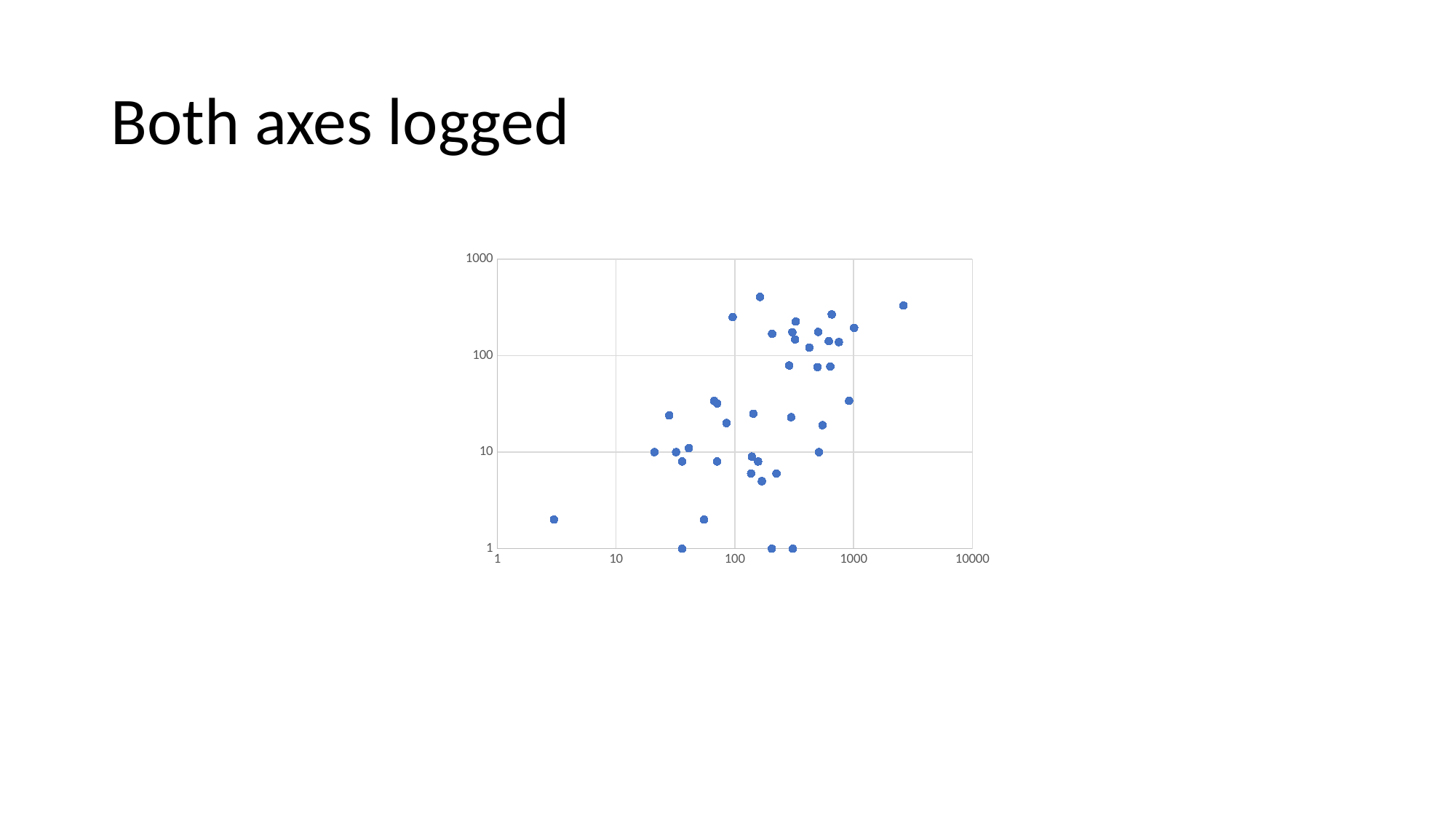

# Both axes logged

### Chart

| Category | winter |
|---|---|